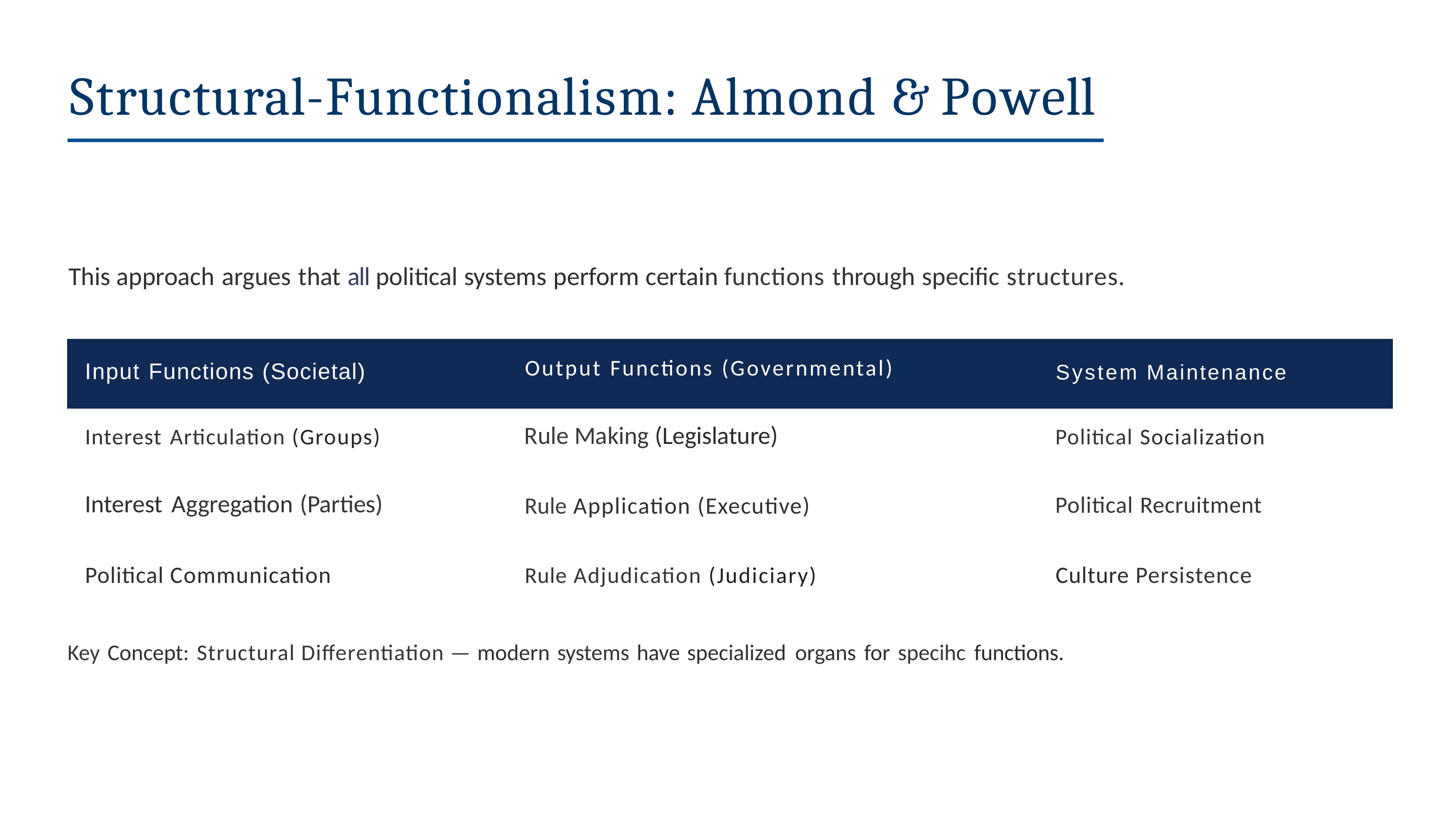

# Structural-Functionalism: Almond & Powell

This approach argues that all political systems perform certain functions through specific structures.
| Input Functions (Societal) | Output Functions (Governmental) | System Maintenance |
| --- | --- | --- |
| Interest Articulation (Groups) | Rule Making (Legislature) | Political Socialization |
| Interest Aggregation (Parties) | Rule Application (Executive) | Political Recruitment |
| Political Communication | Rule Adjudication (Judiciary) | Culture Persistence |
Key Concept: Structural Differentiation — modern systems have specialized organs for specihc functions.